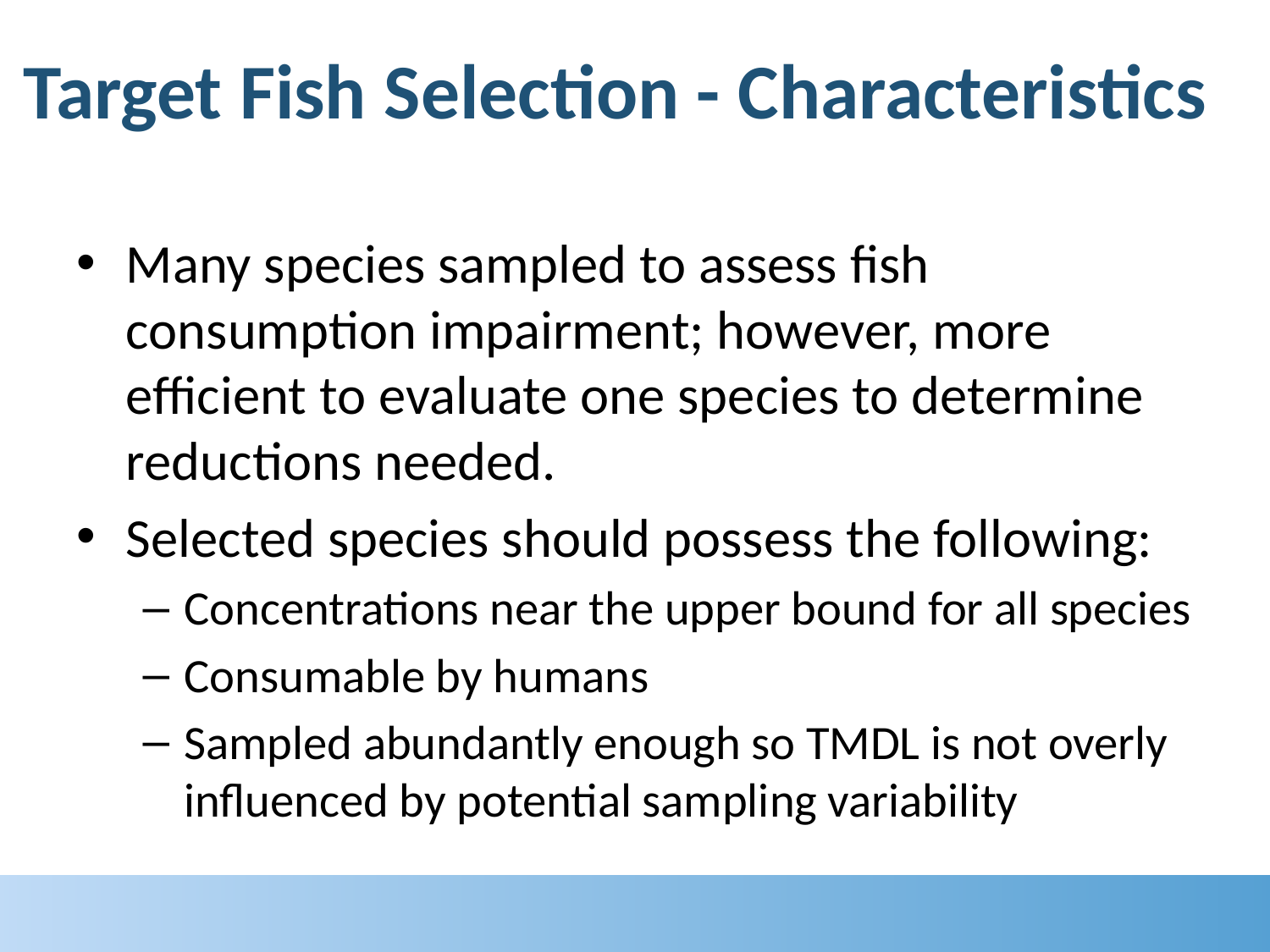

# Target Fish Selection - Characteristics
Many species sampled to assess fish consumption impairment; however, more efficient to evaluate one species to determine reductions needed.
Selected species should possess the following:
Concentrations near the upper bound for all species
Consumable by humans
Sampled abundantly enough so TMDL is not overly influenced by potential sampling variability